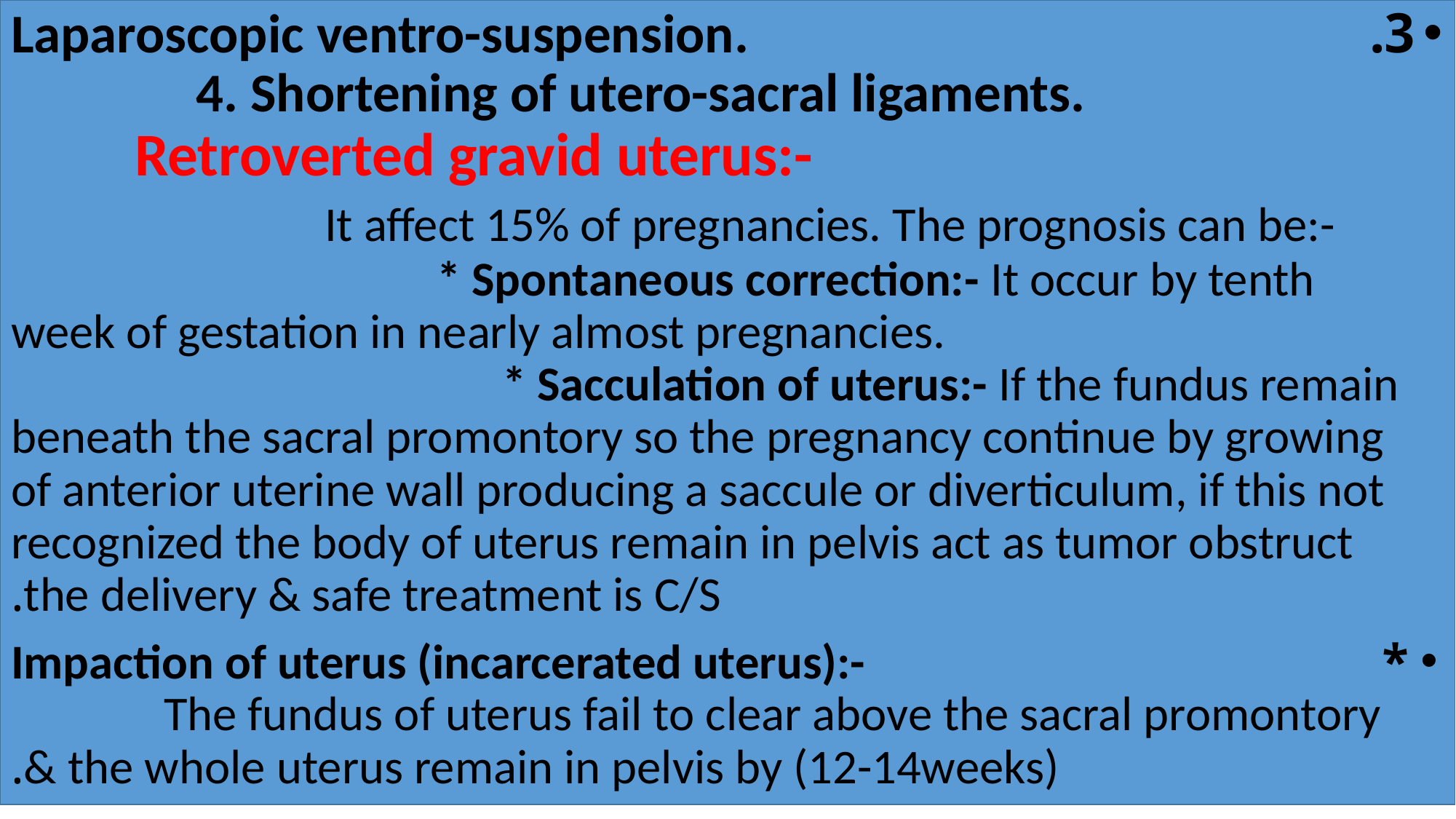

3. Laparoscopic ventro-suspension.                                                                 4. Shortening of utero-sacral ligaments.                                     Retroverted gravid uterus:-                                                                    It affect 15% of pregnancies. The prognosis can be:-                                               * Spontaneous correction:- It occur by tenth week of gestation in nearly almost pregnancies.                                                                                         * Sacculation of uterus:- If the fundus remain beneath the sacral promontory so the pregnancy continue by growing of anterior uterine wall producing a saccule or diverticulum, if this not recognized the body of uterus remain in pelvis act as tumor obstruct the delivery & safe treatment is C/S.
* Impaction of uterus (incarcerated uterus):-                                                             The fundus of uterus fail to clear above the sacral promontory & the whole uterus remain in pelvis by (12-14weeks).